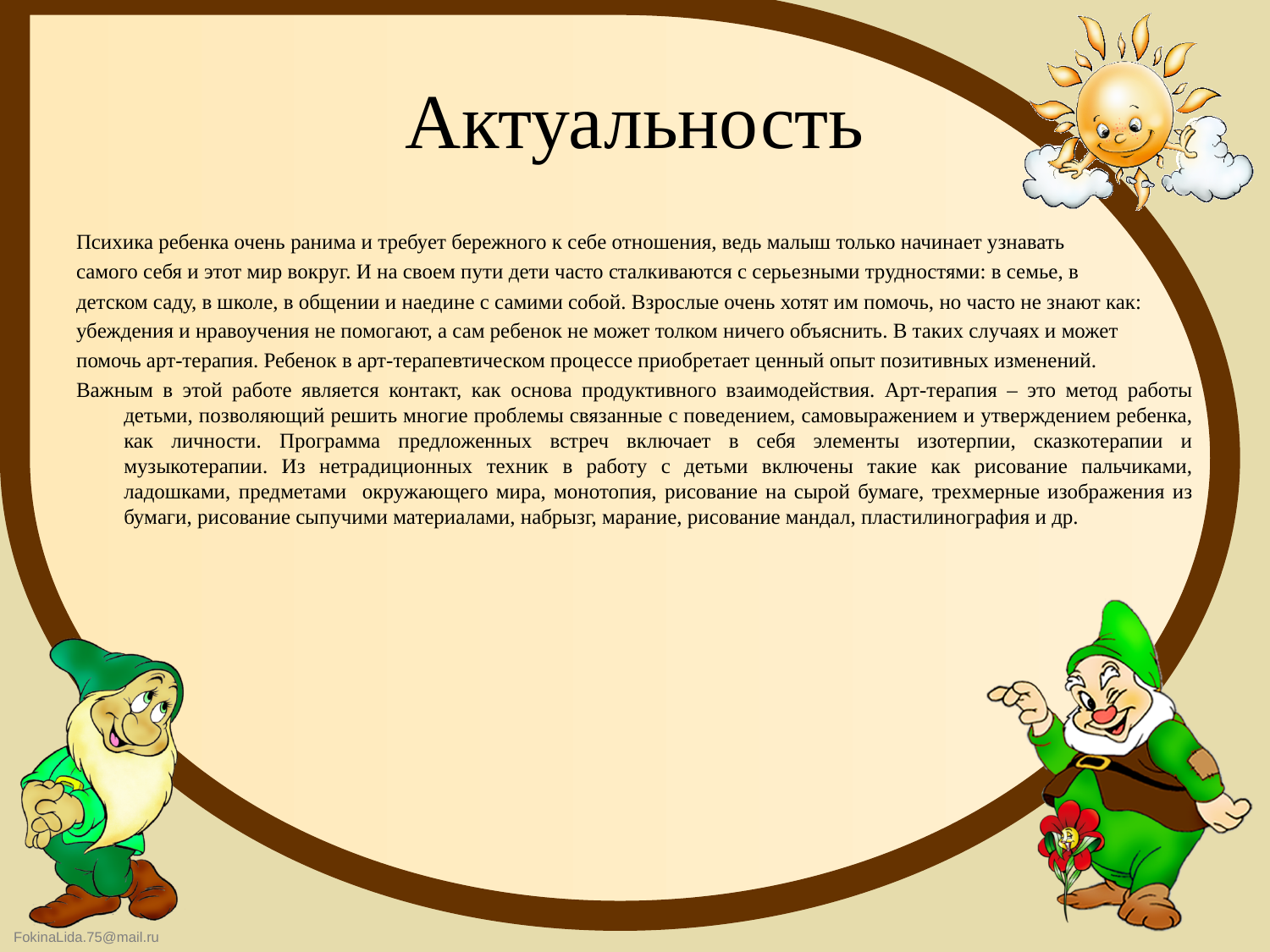

# Актуальность
Психика ребенка очень ранима и требует бережного к себе отношения, ведь малыш только начинает узнавать
самого себя и этот мир вокруг. И на своем пути дети часто сталкиваются с серьезными трудностями: в семье, в
детском саду, в школе, в общении и наедине с самими собой. Взрослые очень хотят им помочь, но часто не знают как:
убеждения и нравоучения не помогают, а сам ребенок не может толком ничего объяснить. В таких случаях и может
помочь арт-терапия. Ребенок в арт-терапевтическом процессе приобретает ценный опыт позитивных изменений.
Важным в этой работе является контакт, как основа продуктивного взаимодействия. Арт-терапия – это метод работы детьми, позволяющий решить многие проблемы связанные с поведением, самовыражением и утверждением ребенка, как личности. Программа предложенных встреч включает в себя элементы изотерпии, сказкотерапии и музыкотерапии. Из нетрадиционных техник в работу с детьми включены такие как рисование пальчиками, ладошками, предметами  окружающего мира, монотопия, рисование на сырой бумаге, трехмерные изображения из бумаги, рисование сыпучими материалами, набрызг, марание, рисование мандал, пластилинография и др.